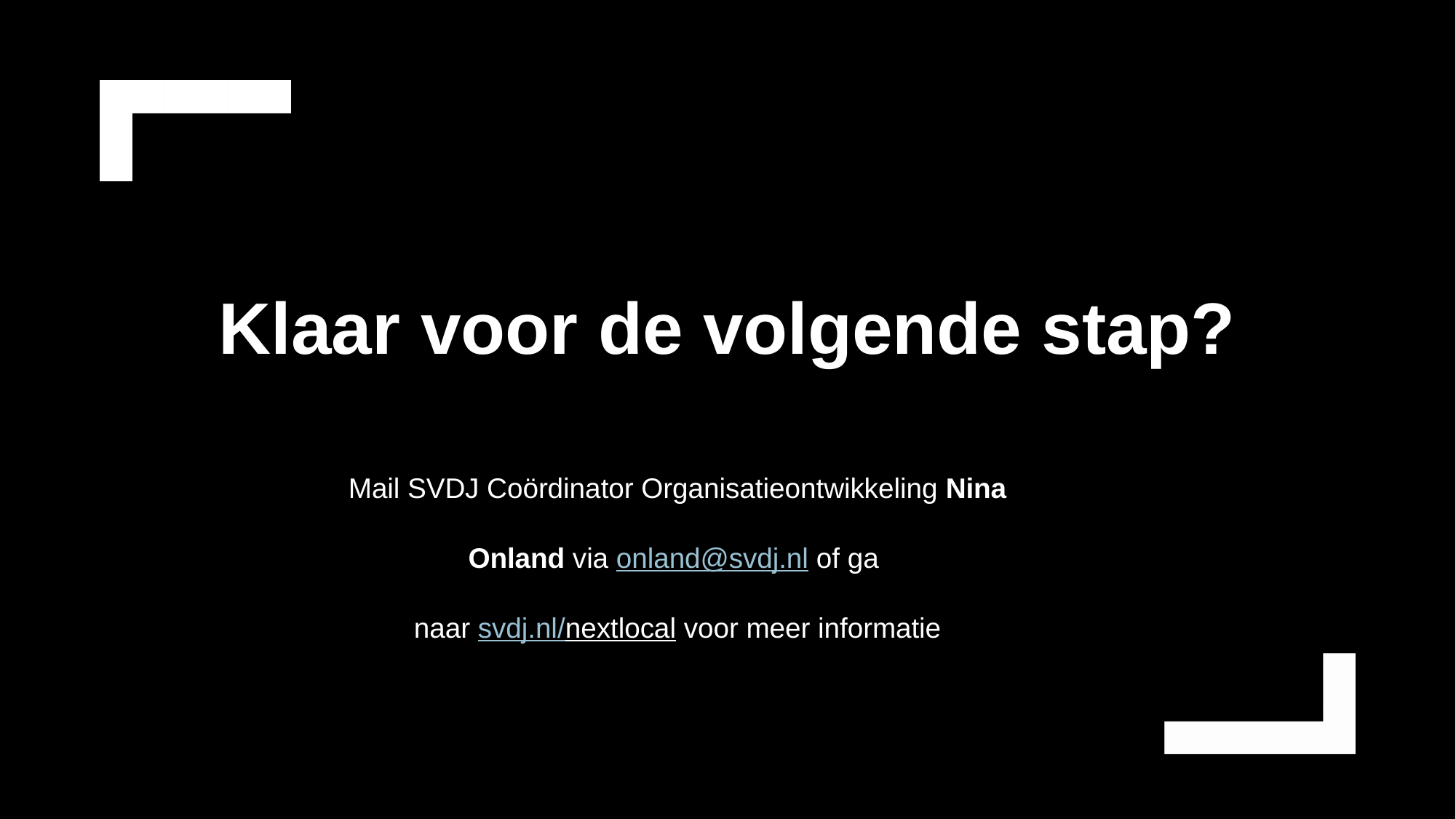

# Klaar voor de volgende stap?
Mail SVDJ Coördinator Organisatieontwikkeling Nina Onland via onland@svdj.nl of ga
naar svdj.nl/nextlocal voor meer informatie